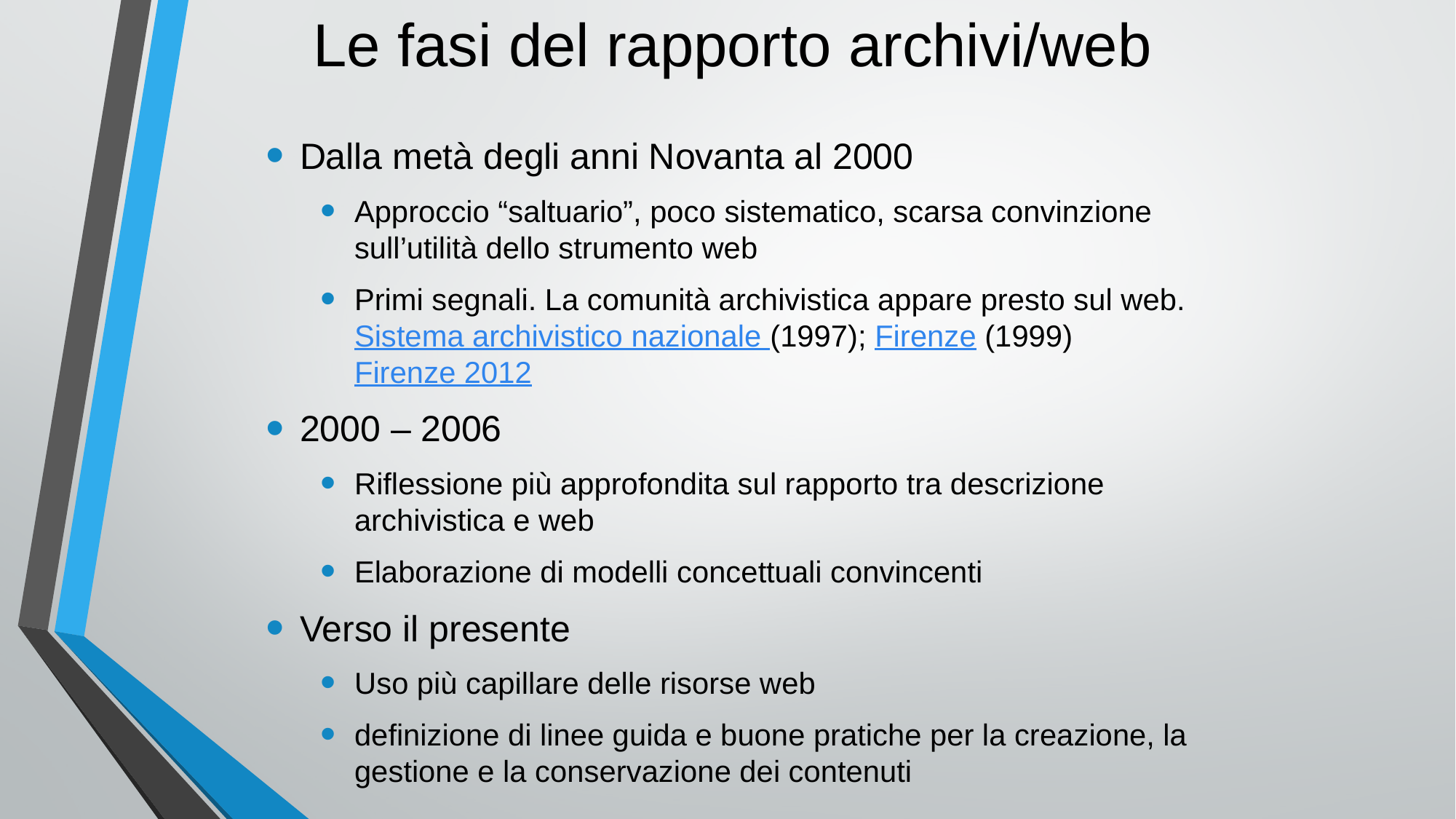

# Le fasi del rapporto archivi/web
Dalla metà degli anni Novanta al 2000
Approccio “saltuario”, poco sistematico, scarsa convinzione sull’utilità dello strumento web
Primi segnali. La comunità archivistica appare presto sul web. Sistema archivistico nazionale (1997); Firenze (1999) Firenze 2012
2000 – 2006
Riflessione più approfondita sul rapporto tra descrizione archivistica e web
Elaborazione di modelli concettuali convincenti
Verso il presente
Uso più capillare delle risorse web
definizione di linee guida e buone pratiche per la creazione, la gestione e la conservazione dei contenuti